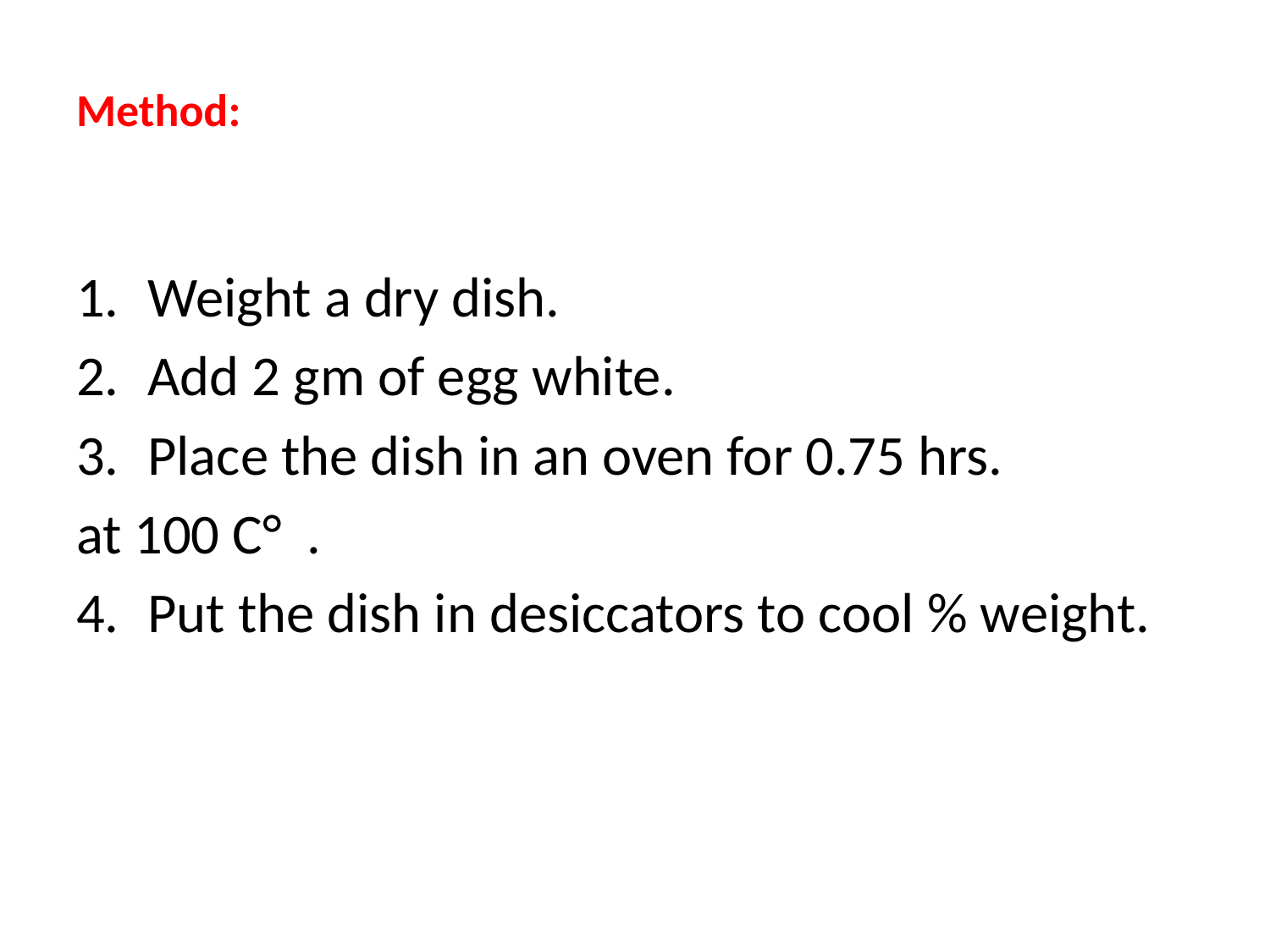

# Method:
Weight a dry dish.
Add 2 gm of egg white.
Place the dish in an oven for 0.75 hrs.
at 100 C°  .
Put the dish in desiccators to cool % weight.